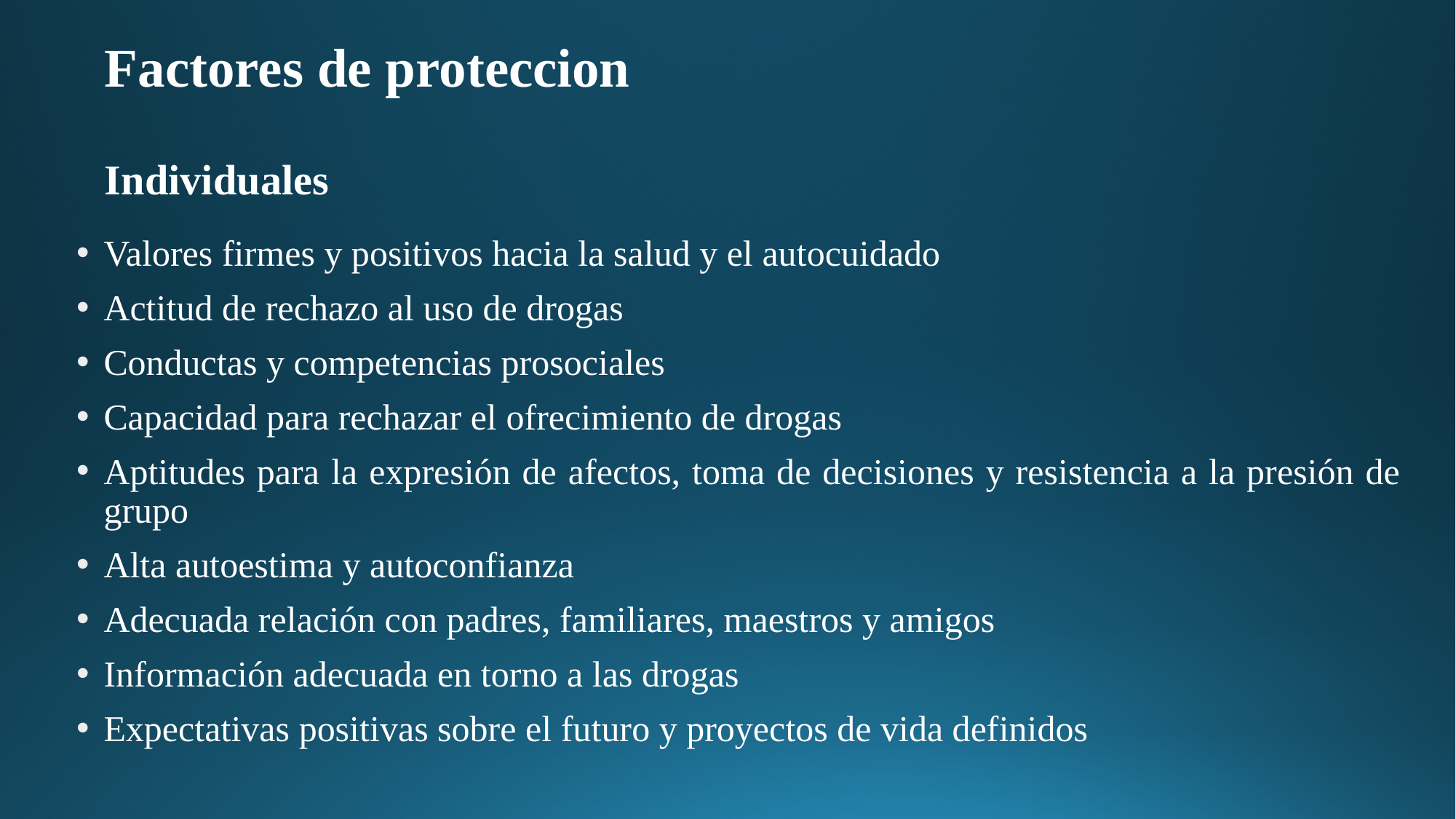

# Factores de proteccion Individuales
Valores firmes y positivos hacia la salud y el autocuidado
Actitud de rechazo al uso de drogas
Conductas y competencias prosociales
Capacidad para rechazar el ofrecimiento de drogas
Aptitudes para la expresión de afectos, toma de decisiones y resistencia a la presión de grupo
Alta autoestima y autoconfianza
Adecuada relación con padres, familiares, maestros y amigos
Información adecuada en torno a las drogas
Expectativas positivas sobre el futuro y proyectos de vida definidos